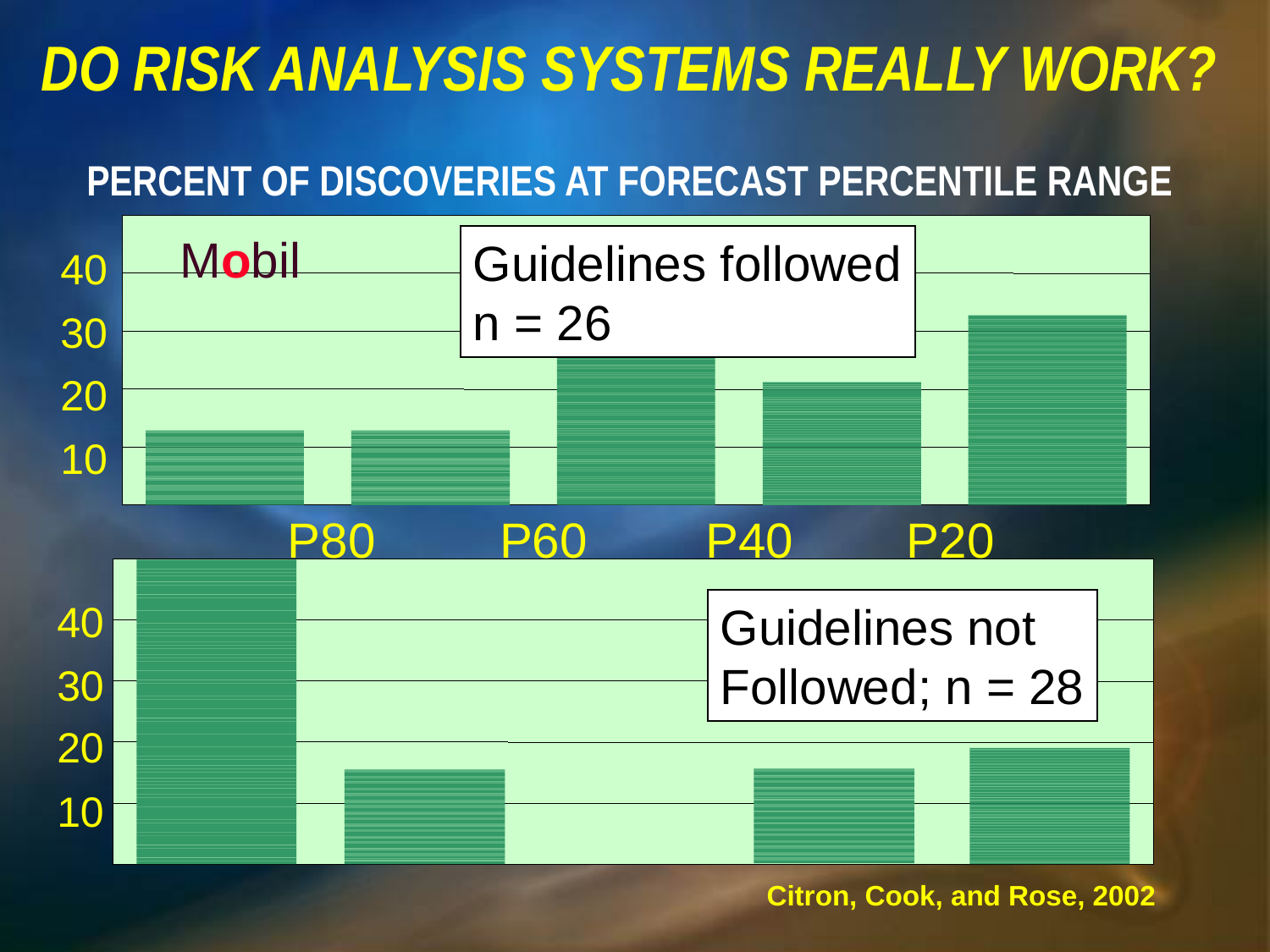

DO RISK ANALYSIS SYSTEMS REALLY WORK?
PERCENT OF DISCOVERIES AT FORECAST PERCENTILE RANGE

Mobil
Guidelines followed
n = 26
40

30

20

10

P80
P60
P40
P20

40
Guidelines not
Followed; n = 28

30

20

10

Citron, Cook, and Rose, 2002